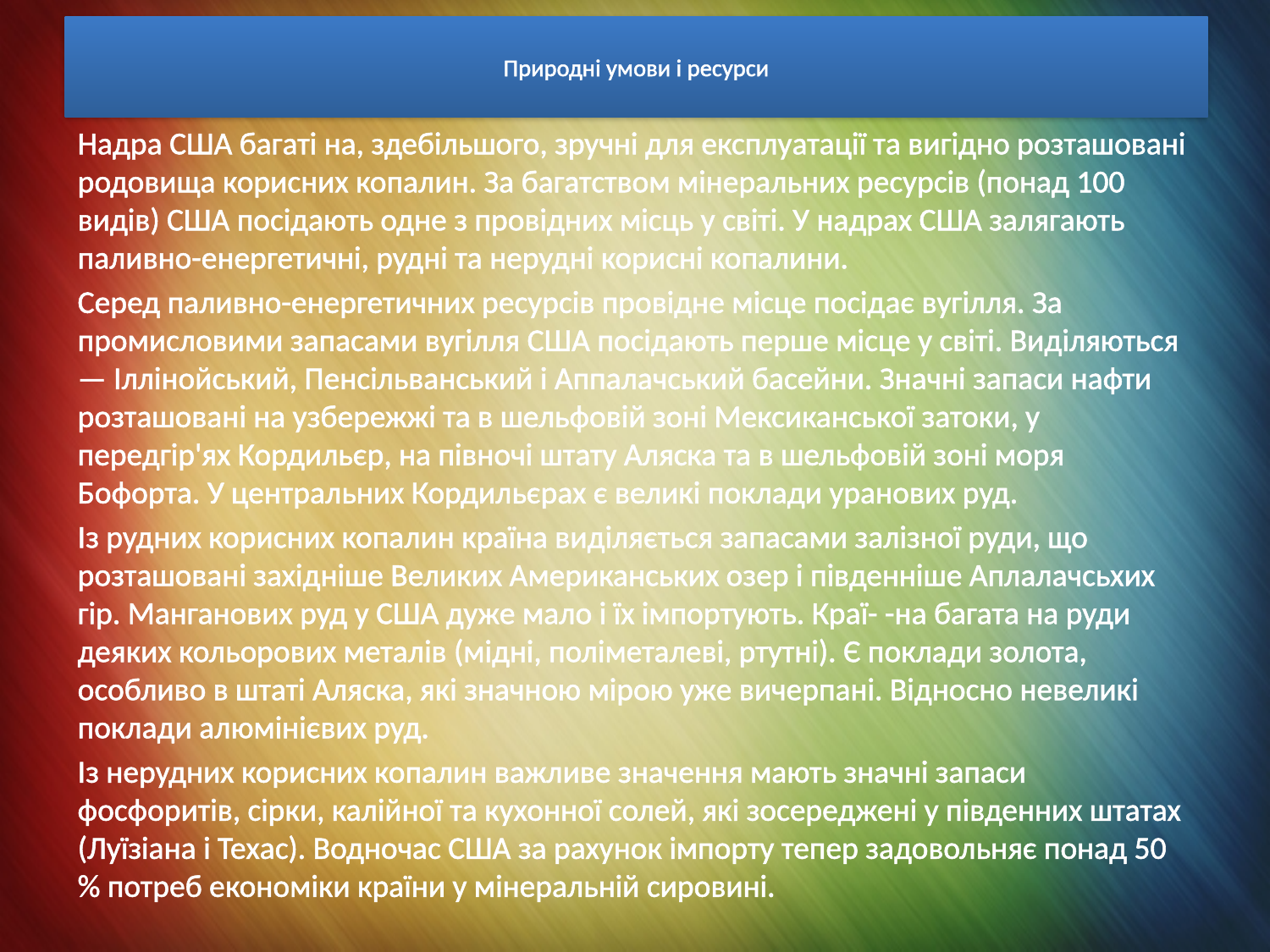

# Природні умови і ресурси
Надра США багаті на, здебільшого, зручні для експлуатації та вигідно розташовані родовища корисних копалин. За багатством мінеральних ресурсів (понад 100 видів) США посідають одне з провідних місць у світі. У надрах США залягають паливно-енергетичні, рудні та нерудні корисні копалини.
Серед паливно-енергетичних ресурсів провідне місце посідає вугілля. За промисловими запасами вугілля США посідають перше місце у світі. Виділяються — Іллінойський, Пенсільванський і Аппалачський басейни. Значні запаси нафти розташовані на узбережжі та в шельфовій зоні Мексиканської затоки, у передгір'ях Кордильєр, на півночі штату Аляска та в шельфовій зоні моря Бофорта. У центральних Кордильєрах є великі поклади уранових руд.
Із рудних корисних копалин країна виділяється запасами залізної руди, що розташовані західніше Великих Американських озер і південніше Аплалачсьхих гір. Манганових руд у США дуже мало і їх імпортують. Краї- -на багата на руди деяких кольорових металів (мідні, поліметалеві, ртутні). Є поклади золота, особливо в штаті Аляска, які значною мірою уже вичерпані. Відносно невеликі поклади алюмінієвих руд.
Із нерудних корисних копалин важливе значення мають значні запаси фосфоритів, сірки, калійної та кухонної солей, які зосереджені у південних штатах (Луїзіана і Техас). Водночас США за рахунок імпорту тепер задовольняє понад 50 % потреб економіки країни у мінеральній сировині.